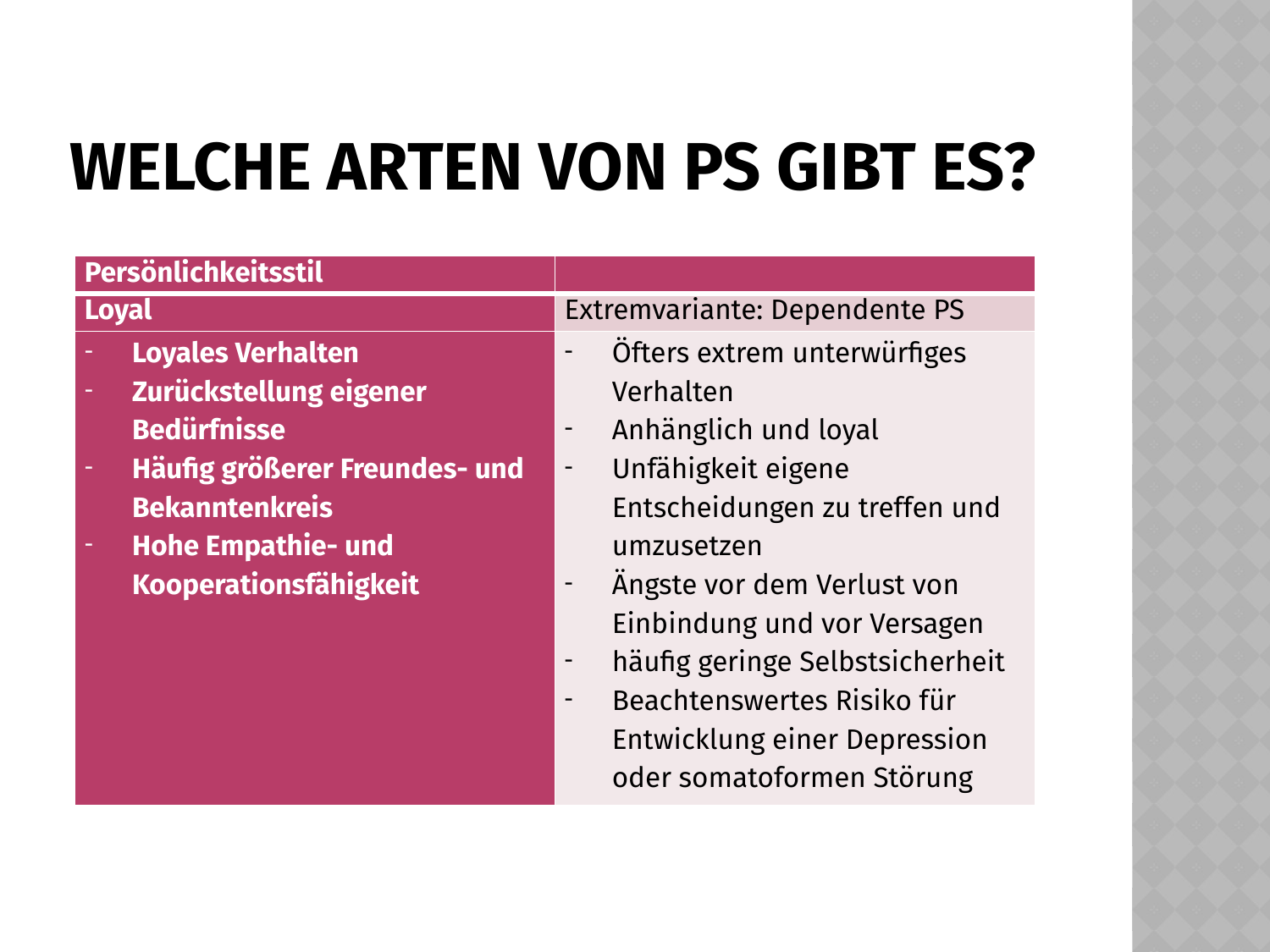

# Welche Arten von PS gibt es?
| Persönlichkeitsstil |  |
| --- | --- |
| Loyal | Extremvariante: Dependente PS |
| Loyales Verhalten Zurückstellung eigener Bedürfnisse Häufig größerer Freundes- und Bekanntenkreis Hohe Empathie- und Kooperationsfähigkeit | Öfters extrem unterwürfiges Verhalten Anhänglich und loyal Unfähigkeit eigene Entscheidungen zu treffen und umzusetzen Ängste vor dem Verlust von Einbindung und vor Versagen häufig geringe Selbstsicherheit Beachtenswertes Risiko für Entwicklung einer Depression oder somatoformen Störung |